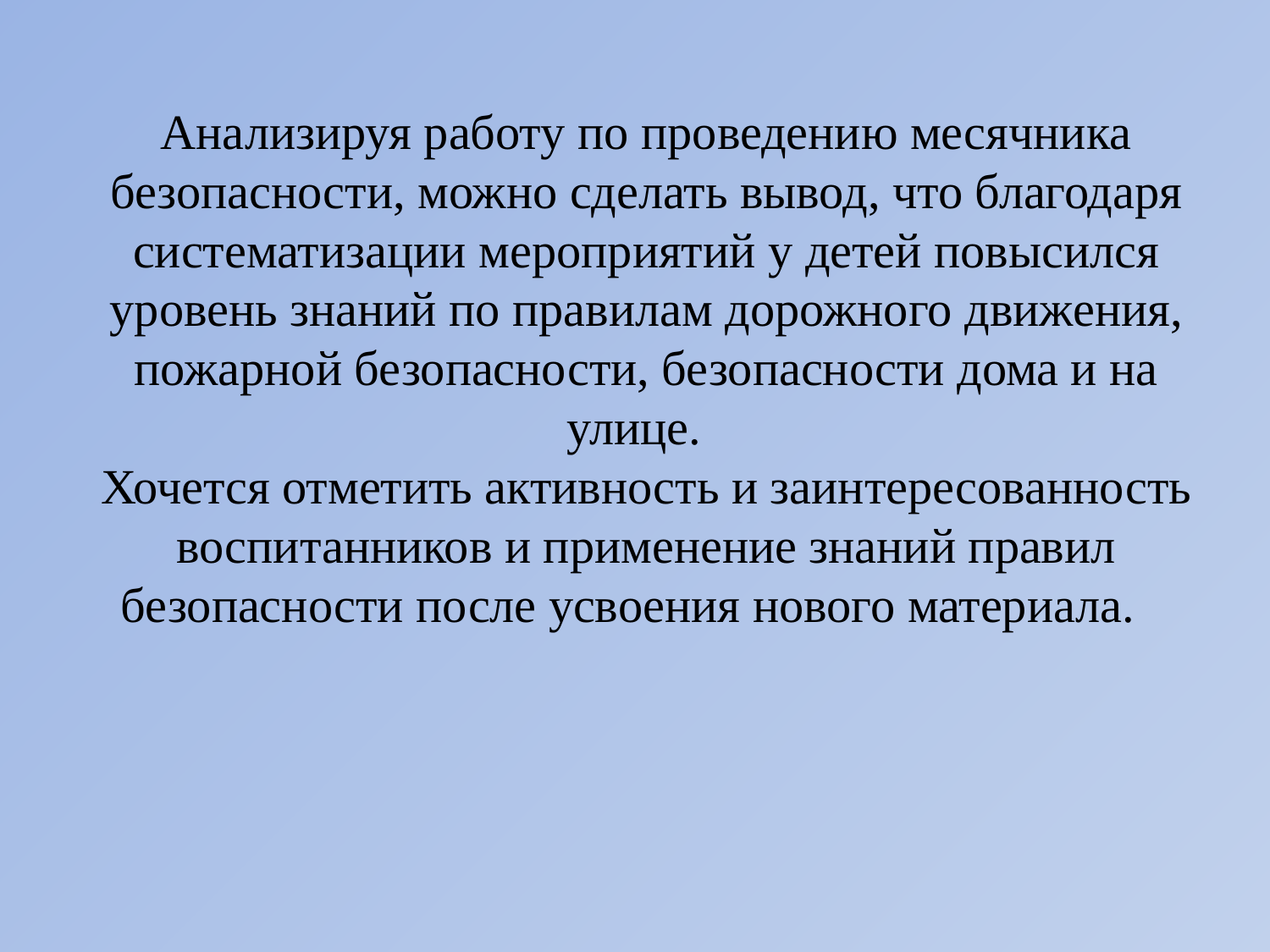

# Анализируя работу по проведению месячника безопасности, можно сделать вывод, что благодаря систематизации мероприятий у детей повысился уровень знаний по правилам дорожного движения, пожарной безопасности, безопасности дома и на улице. Хочется отметить активность и заинтересованность воспитанников и применение знаний правил безопасности после усвоения нового материала.